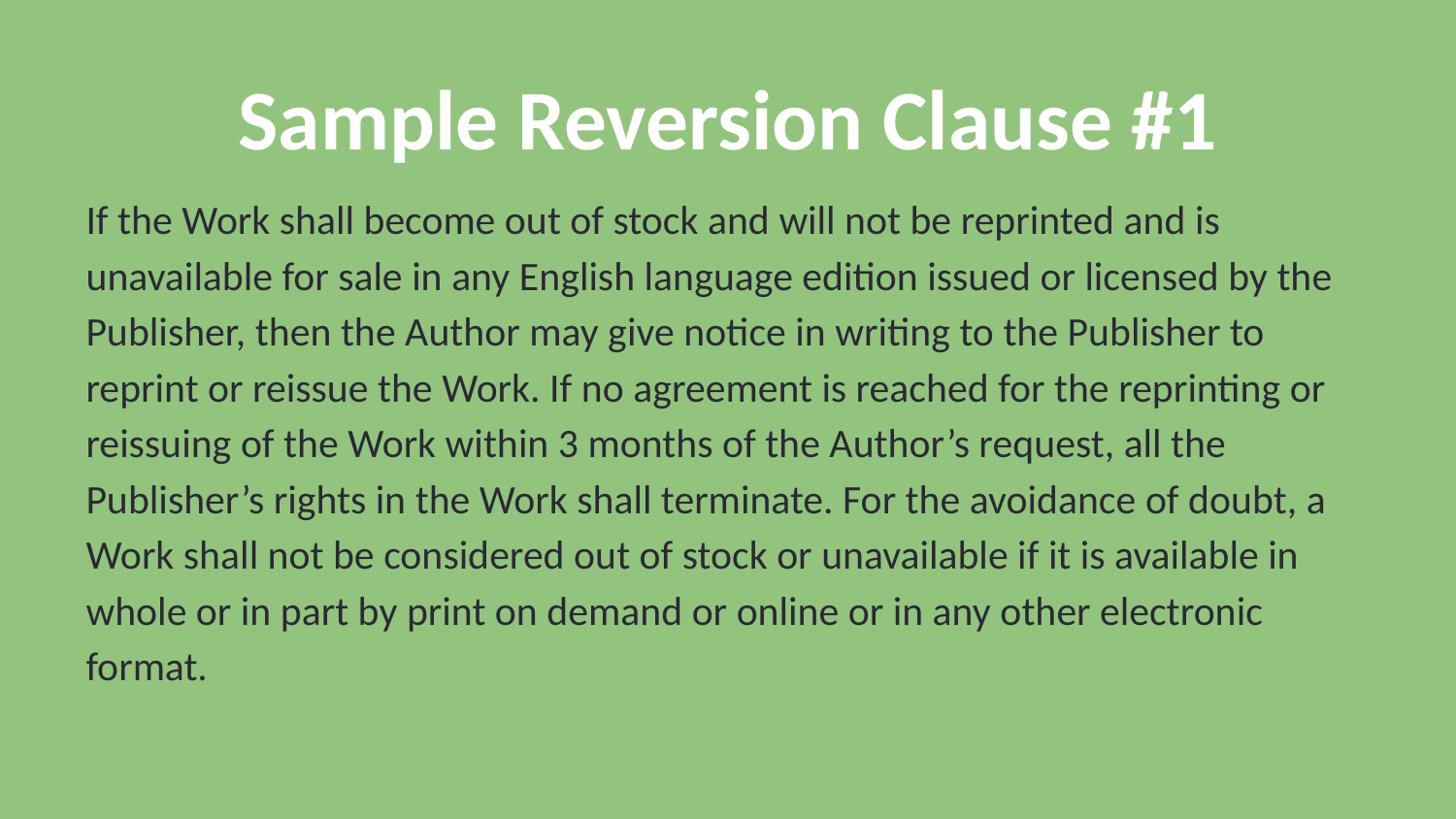

Sample Reversion Clause #1
If the Work shall become out of stock and will not be reprinted and is unavailable for sale in any English language edition issued or licensed by the Publisher, then the Author may give notice in writing to the Publisher to reprint or reissue the Work. If no agreement is reached for the reprinting or reissuing of the Work within 3 months of the Author’s request, all the Publisher’s rights in the Work shall terminate. For the avoidance of doubt, a Work shall not be considered out of stock or unavailable if it is available in whole or in part by print on demand or online or in any other electronic format.